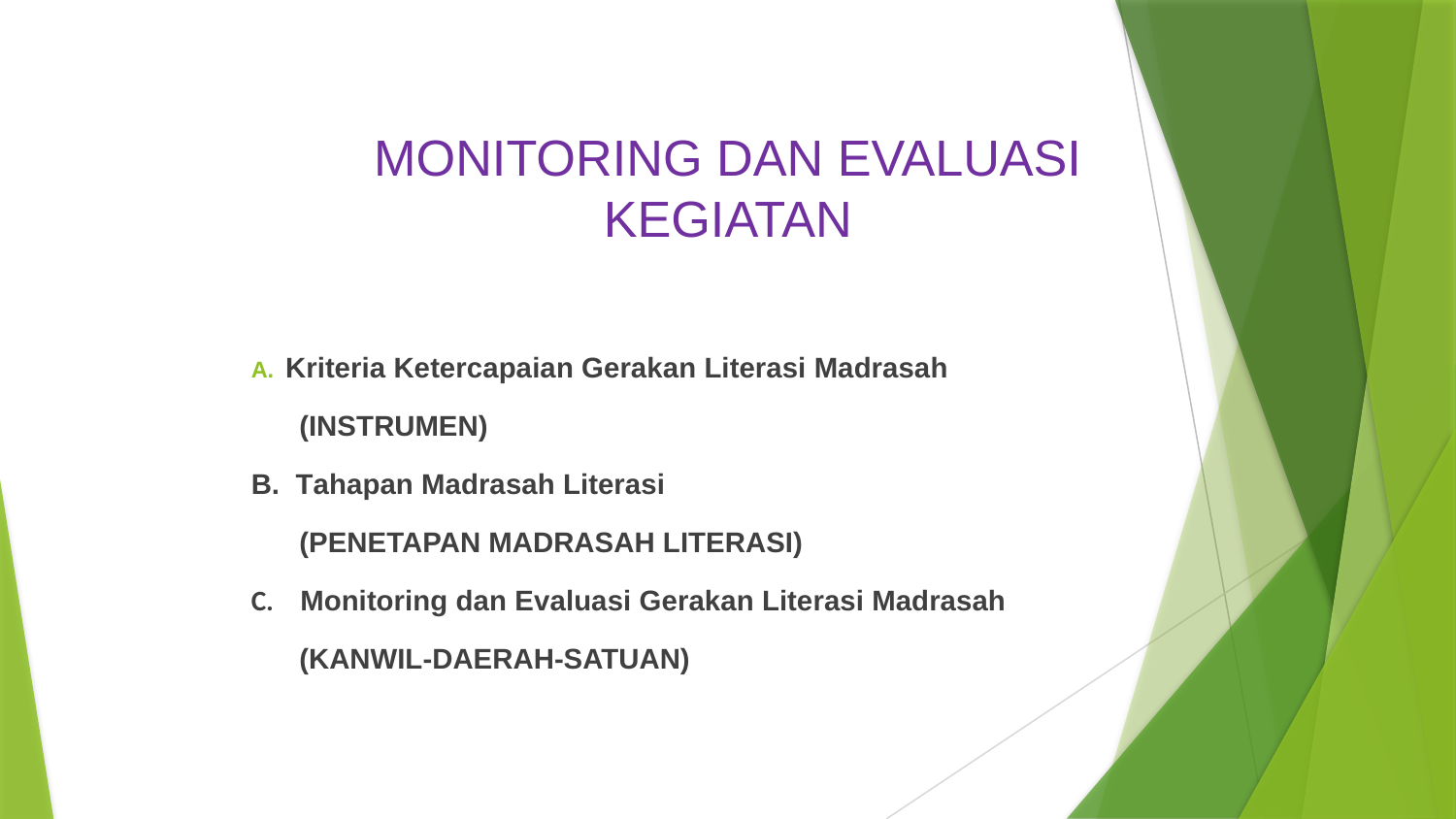

# MONITORING DAN EVALUASI KEGIATAN
Kriteria Ketercapaian Gerakan Literasi Madrasah
      (INSTRUMEN)
B.  Tahapan Madrasah Literasi
      (PENETAPAN MADRASAH LITERASI)
C.    Monitoring dan Evaluasi Gerakan Literasi Madrasah
      (KANWIL-DAERAH-SATUAN)